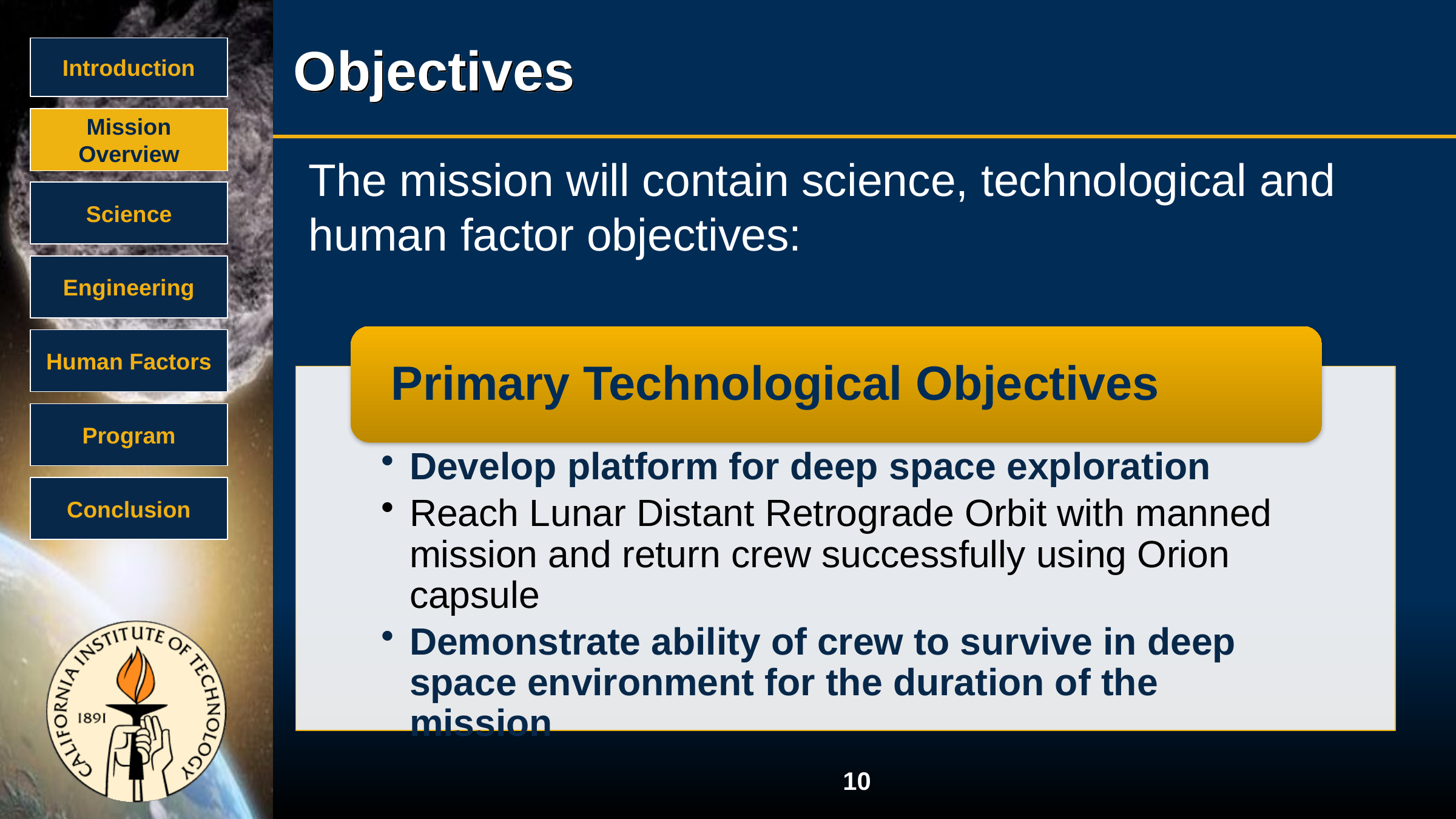

# Objectives
Introduction
Mission Overview
The mission will contain science, technological and human factor objectives:
Science
Engineering
Develop platform for deep space exploration
Reach Lunar Distant Retrograde Orbit with manned mission and return crew successfully using Orion capsule
Demonstrate ability of crew to survive in deep space environment for the duration of the mission
Primary Technological Objectives
Human Factors
Program
Conclusion
10